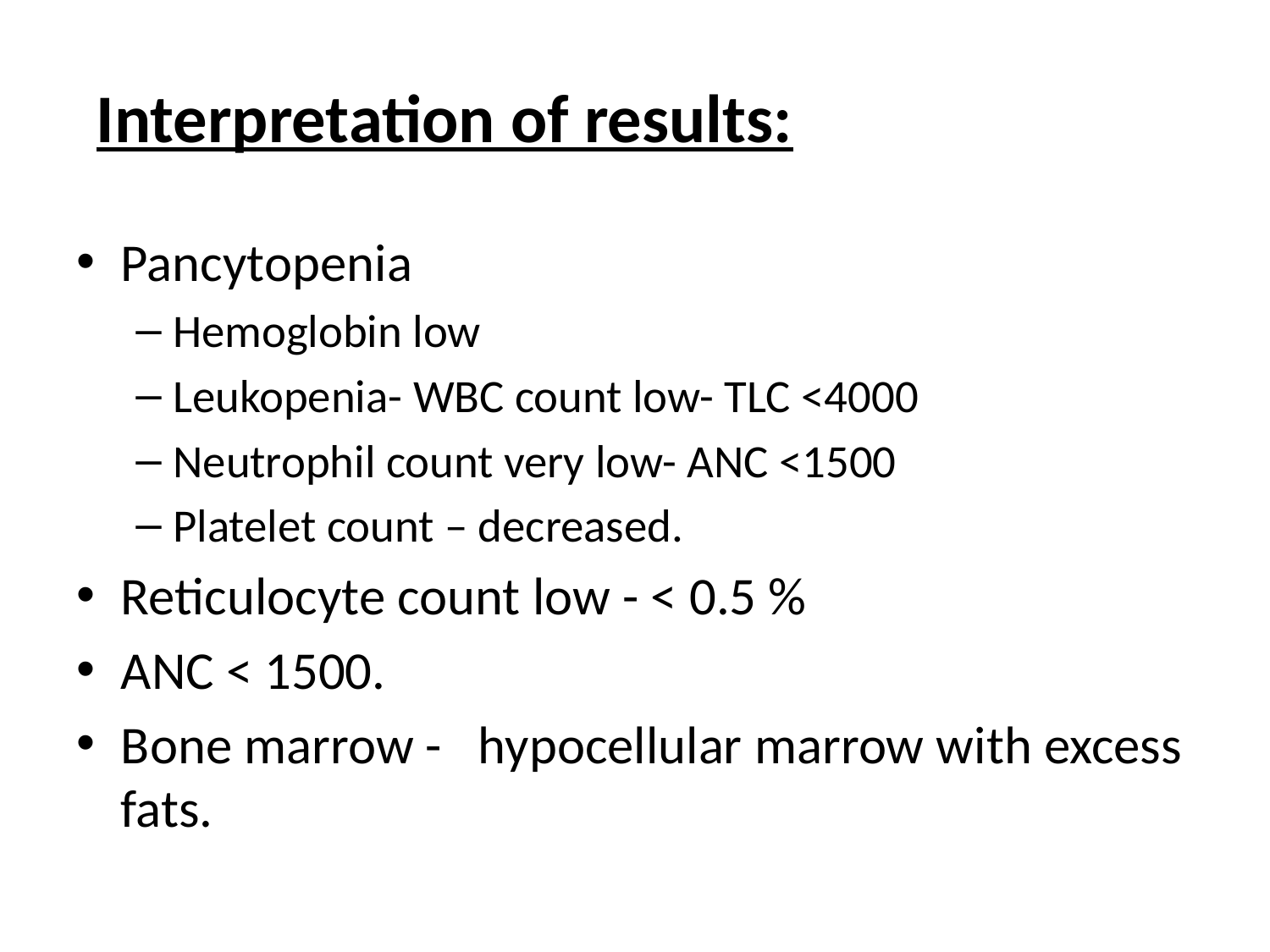

# Interpretation of results:
Pancytopenia
Hemoglobin low
Leukopenia- WBC count low- TLC <4000
Neutrophil count very low- ANC <1500
Platelet count – decreased.
Reticulocyte count low - < 0.5 %
ANC < 1500.
Bone marrow -   hypocellular marrow with excess fats.